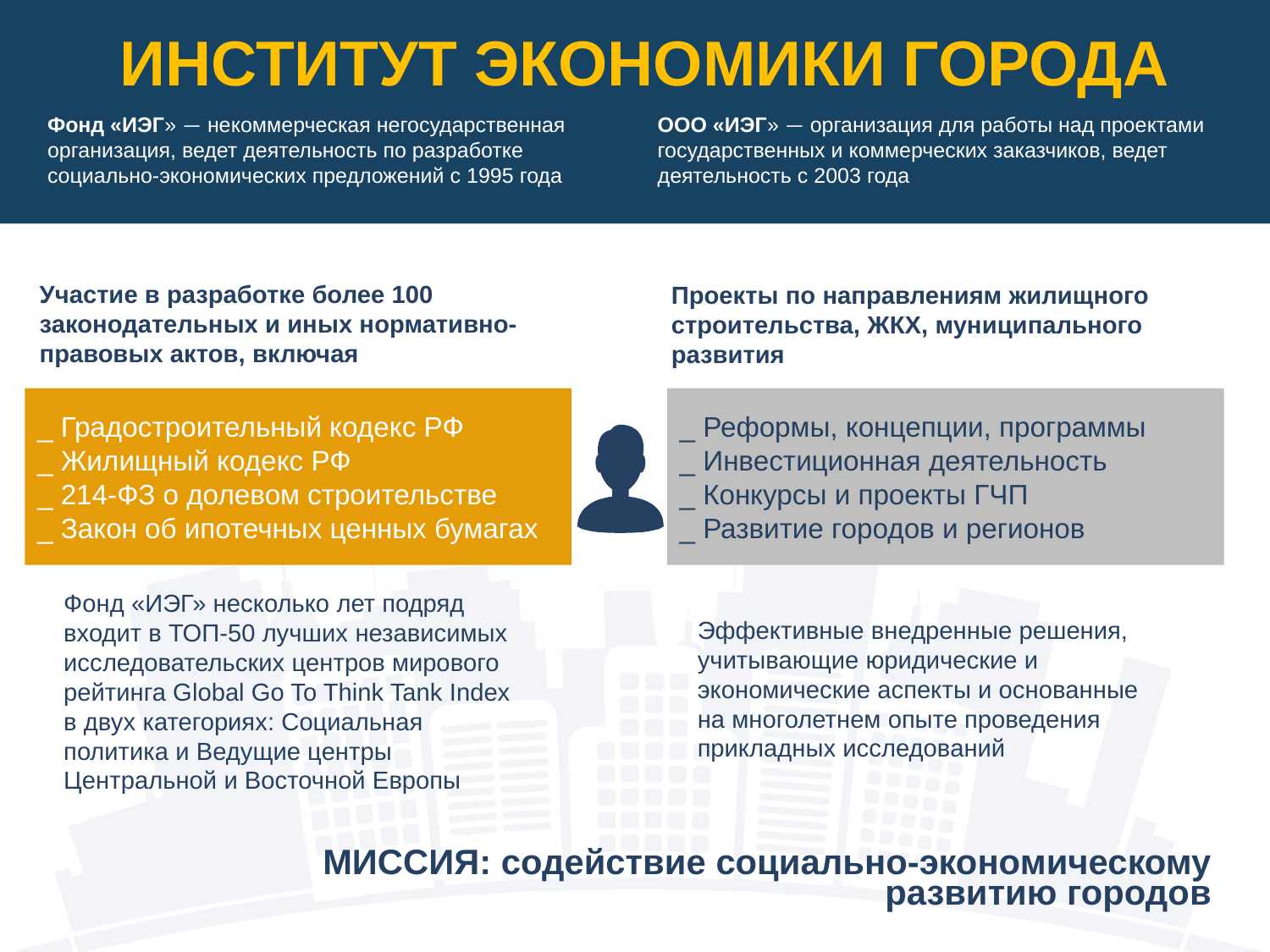

ИНСТИТУТ ЭКОНОМИКИ ГОРОДА
Фонд «ИЭГ» — некоммерческая негосударственная организация, ведет деятельность по разработке социально-экономических предложений с 1995 года
ООО «ИЭГ» — организация для работы над проектами государственных и коммерческих заказчиков, ведет деятельность с 2003 года
Участие в разработке более 100 законодательных и иных нормативно-правовых актов, включая
Проекты по направлениям жилищного строительства, ЖКХ, муниципального развития
_ Градостроительный кодекс РФ
_ Жилищный кодекс РФ
_ 214-ФЗ о долевом строительстве
_ Закон об ипотечных ценных бумагах

_ Реформы, концепции, программы
_ Инвестиционная деятельность
_ Конкурсы и проекты ГЧП
_ Развитие городов и регионов

Фонд «ИЭГ» несколько лет подряд
входит в ТОП-50 лучших независимых исследовательских центров мирового рейтинга Global Go To Think Tank Index в двух категориях: Социальная политика и Ведущие центры Центральной и Восточной Европы
Эффективные внедренные решения, учитывающие юридические и экономические аспекты и основанные на многолетнем опыте проведения прикладных исследований
МИССИЯ: содействие социально-экономическому
развитию городов